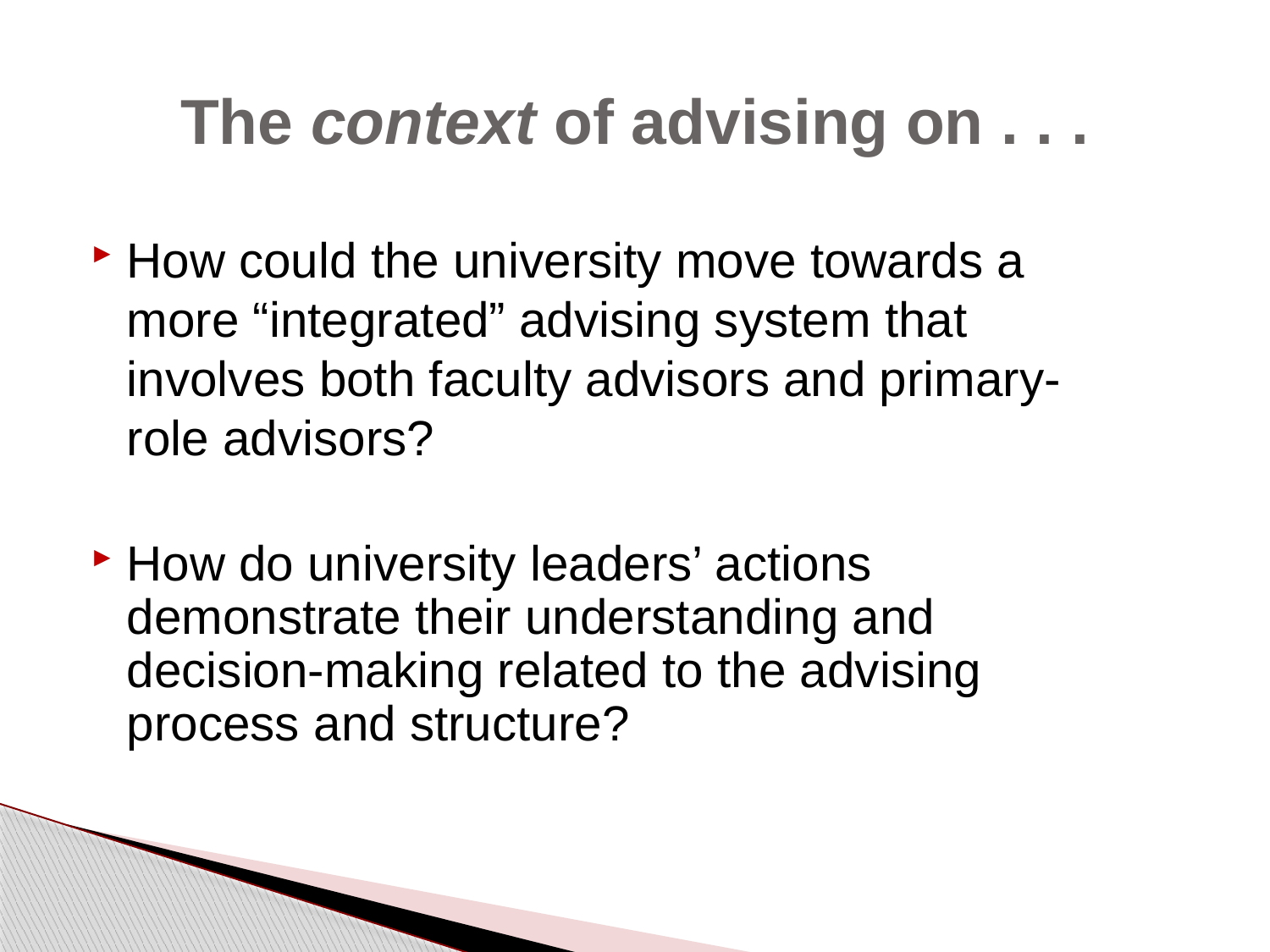

# The context of advising on . . .
How could the university move towards a more “integrated” advising system that involves both faculty advisors and primary-role advisors?

How do university leaders’ actions demonstrate their understanding and decision-making related to the advising process and structure?